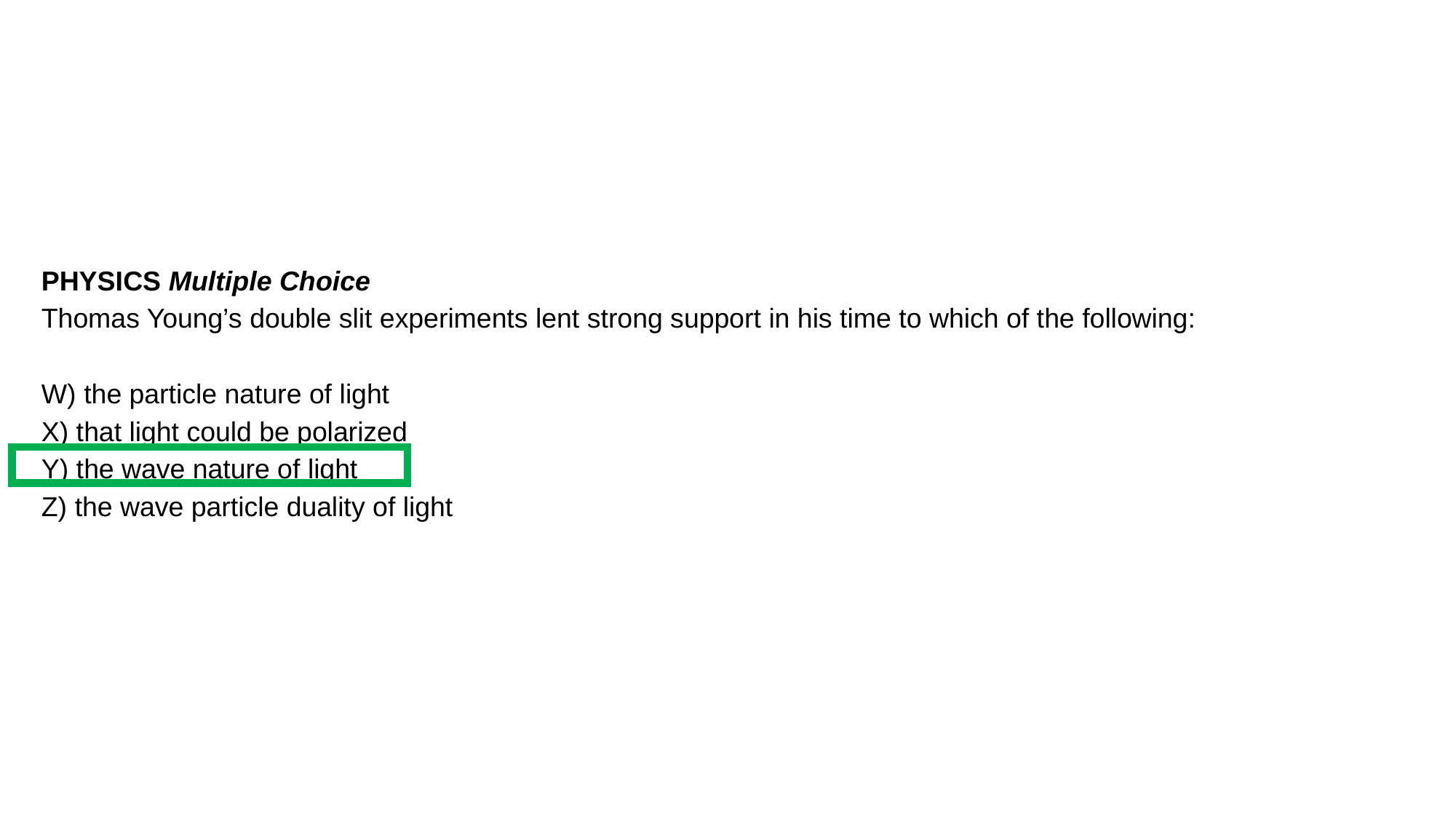

PHYSICS Multiple Choice
Thomas Young’s double slit experiments lent strong support in his time to which of the following:

W) the particle nature of light
X) that light could be polarized
Y) the wave nature of light
Z) the wave particle duality of light